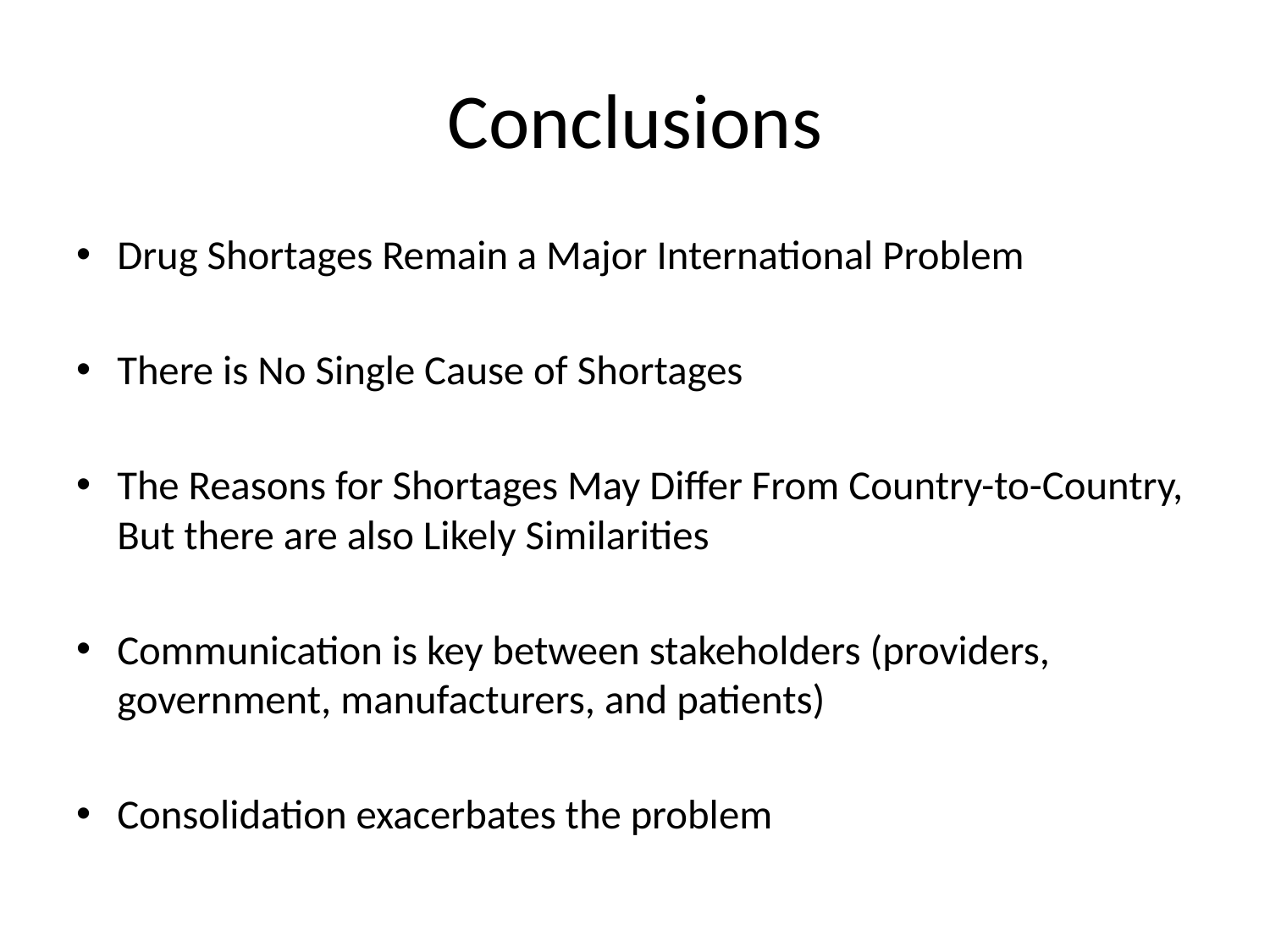

# Conclusions
Drug Shortages Remain a Major International Problem

There is No Single Cause of Shortages

The Reasons for Shortages May Differ From Country-to-Country, But there are also Likely Similarities

Communication is key between stakeholders (providers, government, manufacturers, and patients)

Consolidation exacerbates the problem